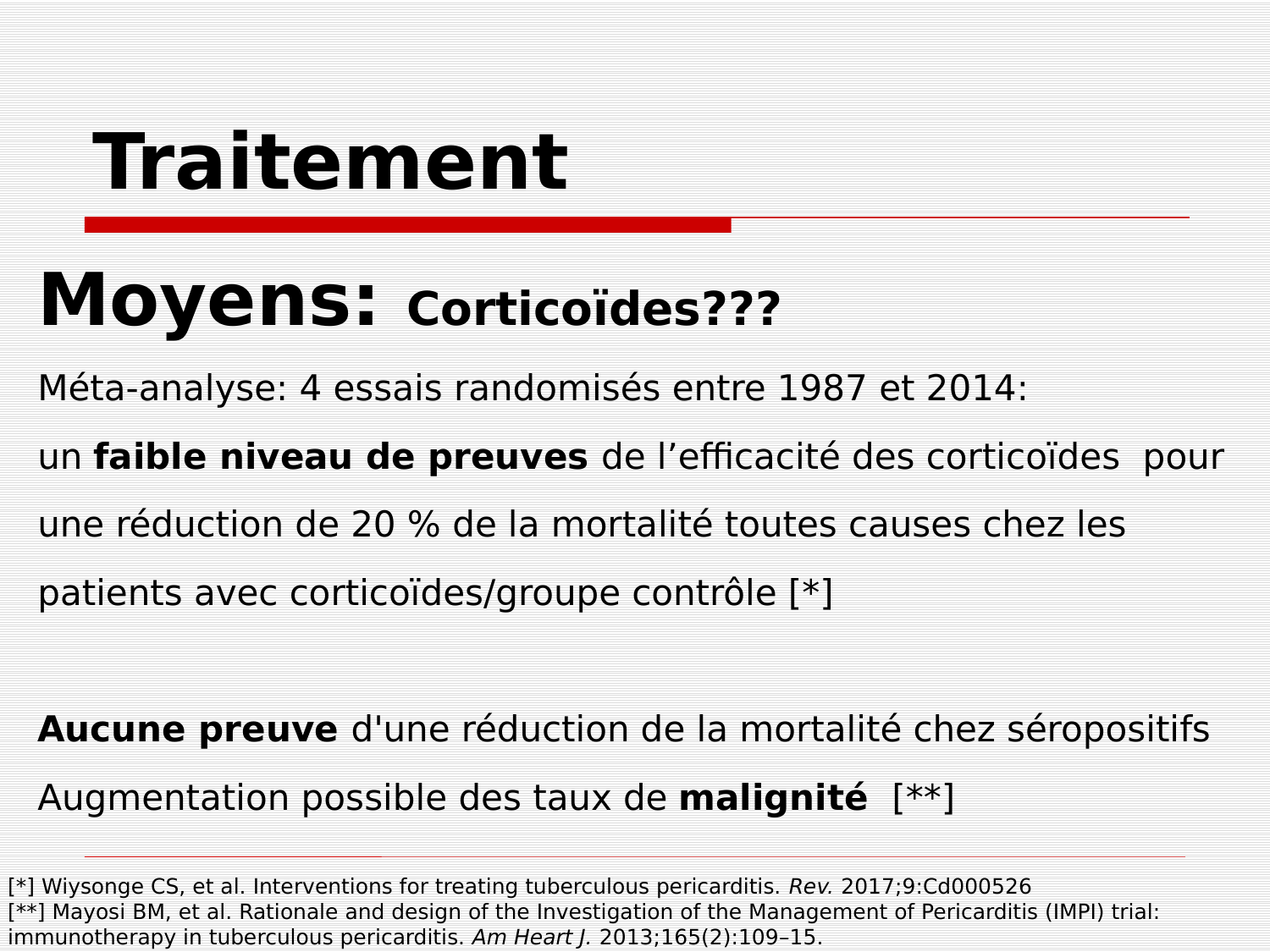

# Traitement
Moyens: Corticoïdes???
Méta-analyse: 4 essais randomisés entre 1987 et 2014:
un faible niveau de preuves de l’efficacité des corticoïdes  pour une réduction de 20 % de la mortalité toutes causes chez les patients avec corticoïdes/groupe contrôle [*]

Aucune preuve d'une réduction de la mortalité chez séropositifs
Augmentation possible des taux de malignité  [**]

[*] Wiysonge CS, et al. Interventions for treating tuberculous pericarditis. Rev. 2017;9:Cd000526
[**] Mayosi BM, et al. Rationale and design of the Investigation of the Management of Pericarditis (IMPI) trial: immunotherapy in tuberculous pericarditis. Am Heart J. 2013;165(2):109–15.